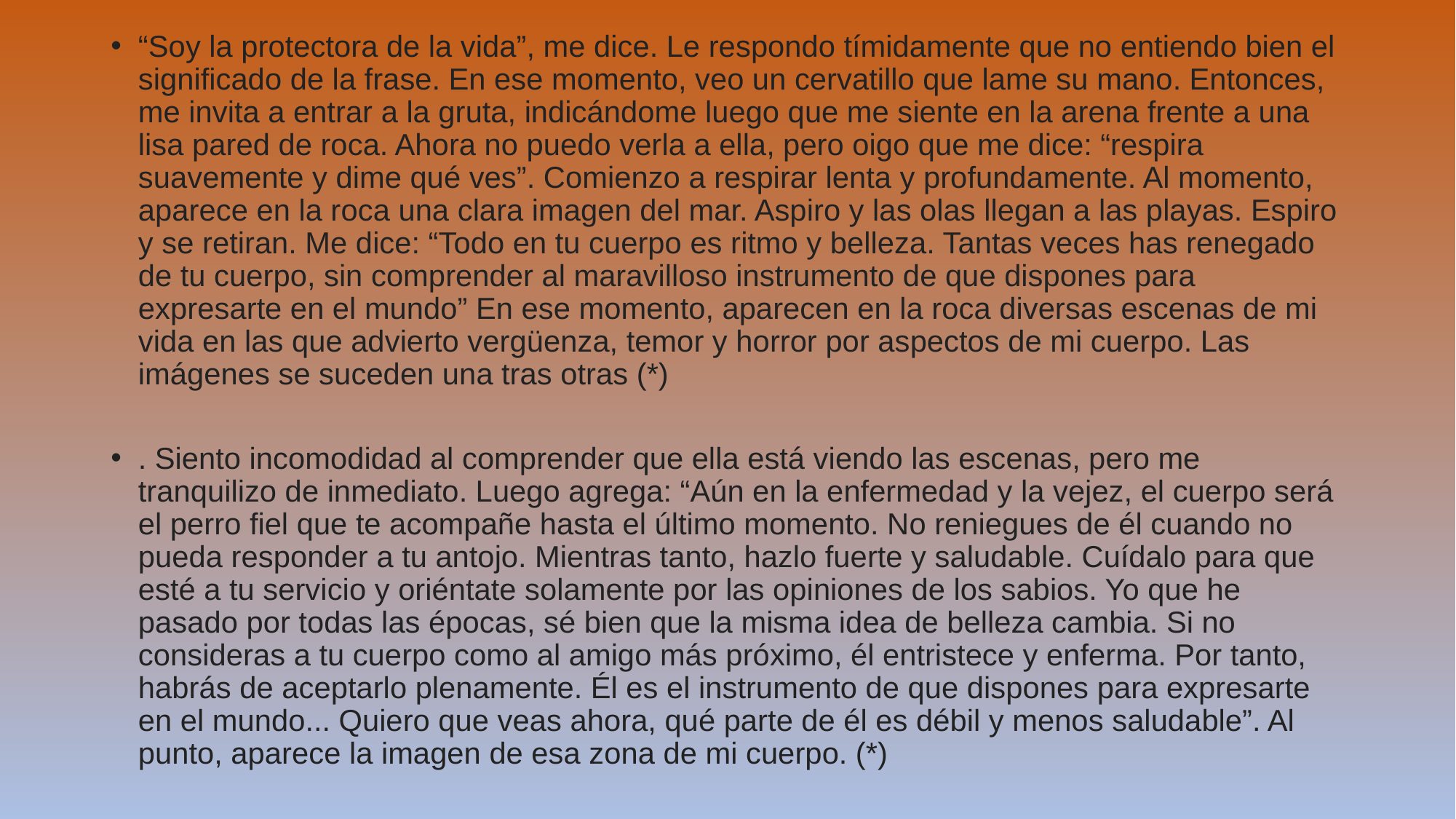

“Soy la protectora de la vida”, me dice. Le respondo tímidamente que no entiendo bien el significado de la frase. En ese momento, veo un cervatillo que lame su mano. Entonces, me invita a entrar a la gruta, indicándome luego que me siente en la arena frente a una lisa pared de roca. Ahora no puedo verla a ella, pero oigo que me dice: “respira suavemente y dime qué ves”. Comienzo a respirar lenta y profundamente. Al momento, aparece en la roca una clara imagen del mar. Aspiro y las olas llegan a las playas. Espiro y se retiran. Me dice: “Todo en tu cuerpo es ritmo y belleza. Tantas veces has renegado de tu cuerpo, sin comprender al maravilloso instrumento de que dispones para expresarte en el mundo” En ese momento, aparecen en la roca diversas escenas de mi vida en las que advierto vergüenza, temor y horror por aspectos de mi cuerpo. Las imágenes se suceden una tras otras (*)
. Siento incomodidad al comprender que ella está viendo las escenas, pero me tranquilizo de inmediato. Luego agrega: “Aún en la enfermedad y la vejez, el cuerpo será el perro fiel que te acompañe hasta el último momento. No reniegues de él cuando no pueda responder a tu antojo. Mientras tanto, hazlo fuerte y saludable. Cuídalo para que esté a tu servicio y oriéntate solamente por las opiniones de los sabios. Yo que he pasado por todas las épocas, sé bien que la misma idea de belleza cambia. Si no consideras a tu cuerpo como al amigo más próximo, él entristece y enferma. Por tanto, habrás de aceptarlo plenamente. Él es el instrumento de que dispones para expresarte en el mundo... Quiero que veas ahora, qué parte de él es débil y menos saludable”. Al punto, aparece la imagen de esa zona de mi cuerpo. (*)